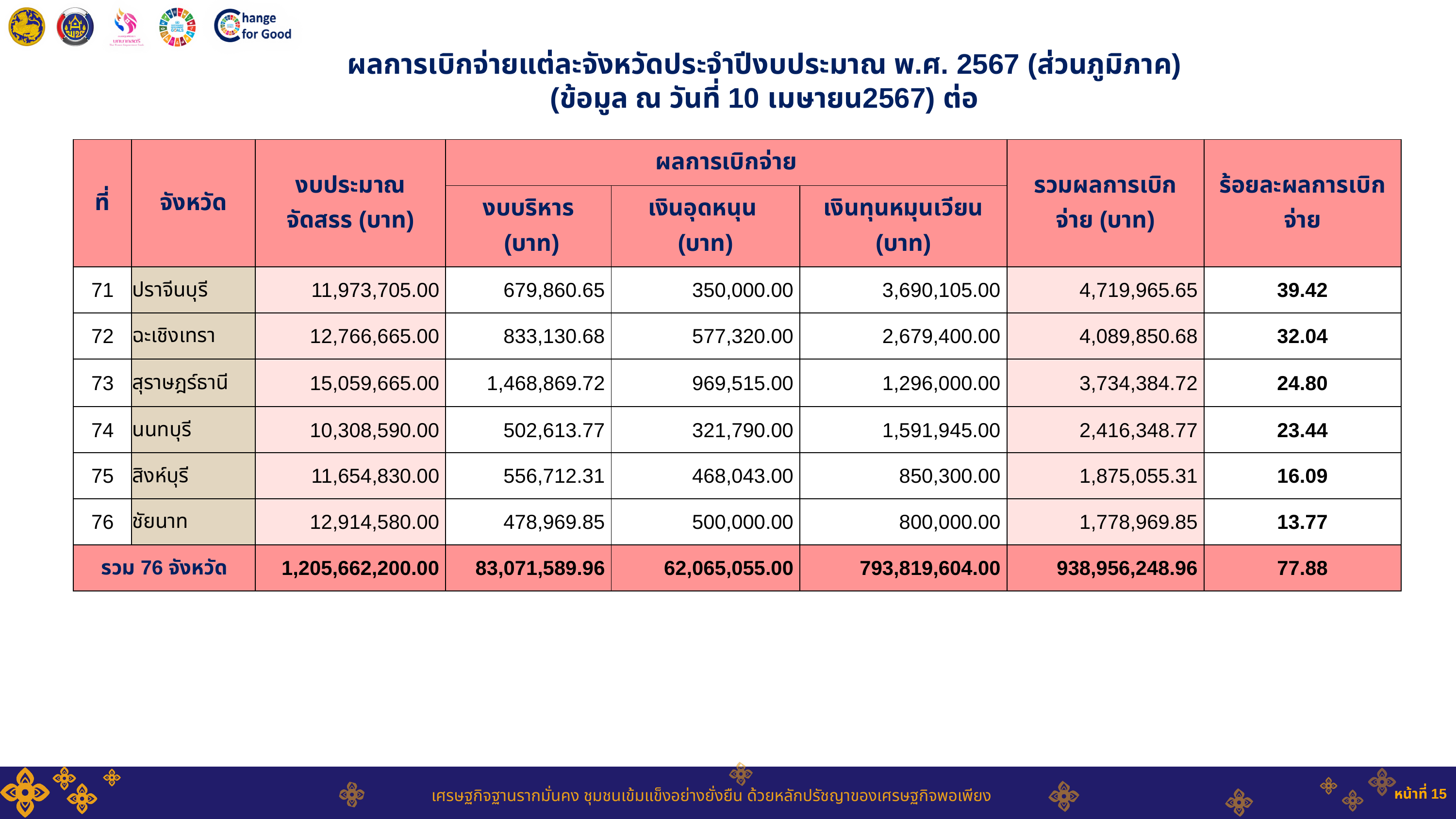

การจัดสรรงบประมาณกองทุนพัฒนาบทบาทสตรี
ประจำปีงบประมาณ พ.ศ. 2567  (ส่วนภูมิภาค) (ต่อ)
ผลการเบิกจ่ายแต่ละจังหวัดประจำปีงบประมาณ พ.ศ. 2567 (ส่วนภูมิภาค)
(ข้อมูล ณ วันที่ 10 เมษายน2567) ต่อ
| ที่ | จังหวัด | งบประมาณจัดสรร (บาท) | ผลการเบิกจ่าย |  |  | รวมผลการเบิกจ่าย (บาท) | ร้อยละผลการเบิกจ่าย |
| --- | --- | --- | --- | --- | --- | --- | --- |
| ที่ | จังหวัด | งบประมาณจัดสรร (บาท) | งบบริหาร (บาท) | เงินอุดหนุน (บาท) | เงินทุนหมุนเวียน (บาท) |  | ภาพรวม (บาท) |
| 71 | ปราจีนบุรี | 11,973,705.00 | 679,860.65 | 350,000.00 | 3,690,105.00 | 4,719,965.65 | 39.42 |
| 72 | ฉะเชิงเทรา | 12,766,665.00 | 833,130.68 | 577,320.00 | 2,679,400.00 | 4,089,850.68 | 32.04 |
| 73 | สุราษฎร์ธานี | 15,059,665.00 | 1,468,869.72 | 969,515.00 | 1,296,000.00 | 3,734,384.72 | 24.80 |
| 74 | นนทบุรี | 10,308,590.00 | 502,613.77 | 321,790.00 | 1,591,945.00 | 2,416,348.77 | 23.44 |
| 75 | สิงห์บุรี | 11,654,830.00 | 556,712.31 | 468,043.00 | 850,300.00 | 1,875,055.31 | 16.09 |
| 76 | ชัยนาท | 12,914,580.00 | 478,969.85 | 500,000.00 | 800,000.00 | 1,778,969.85 | 13.77 |
| รวม 76 จังหวัด |  | 1,205,662,200.00 | 83,071,589.96 | 62,065,055.00 | 793,819,604.00 | 938,956,248.96 | 77.88 |

หน้าที่ 15
เศรษฐกิจฐานรากมั่นคง ชุมชนเข้มแข็งอย่างยั่งยืน ด้วยหลักปรัชญาของเศรษฐกิจพอเพียง